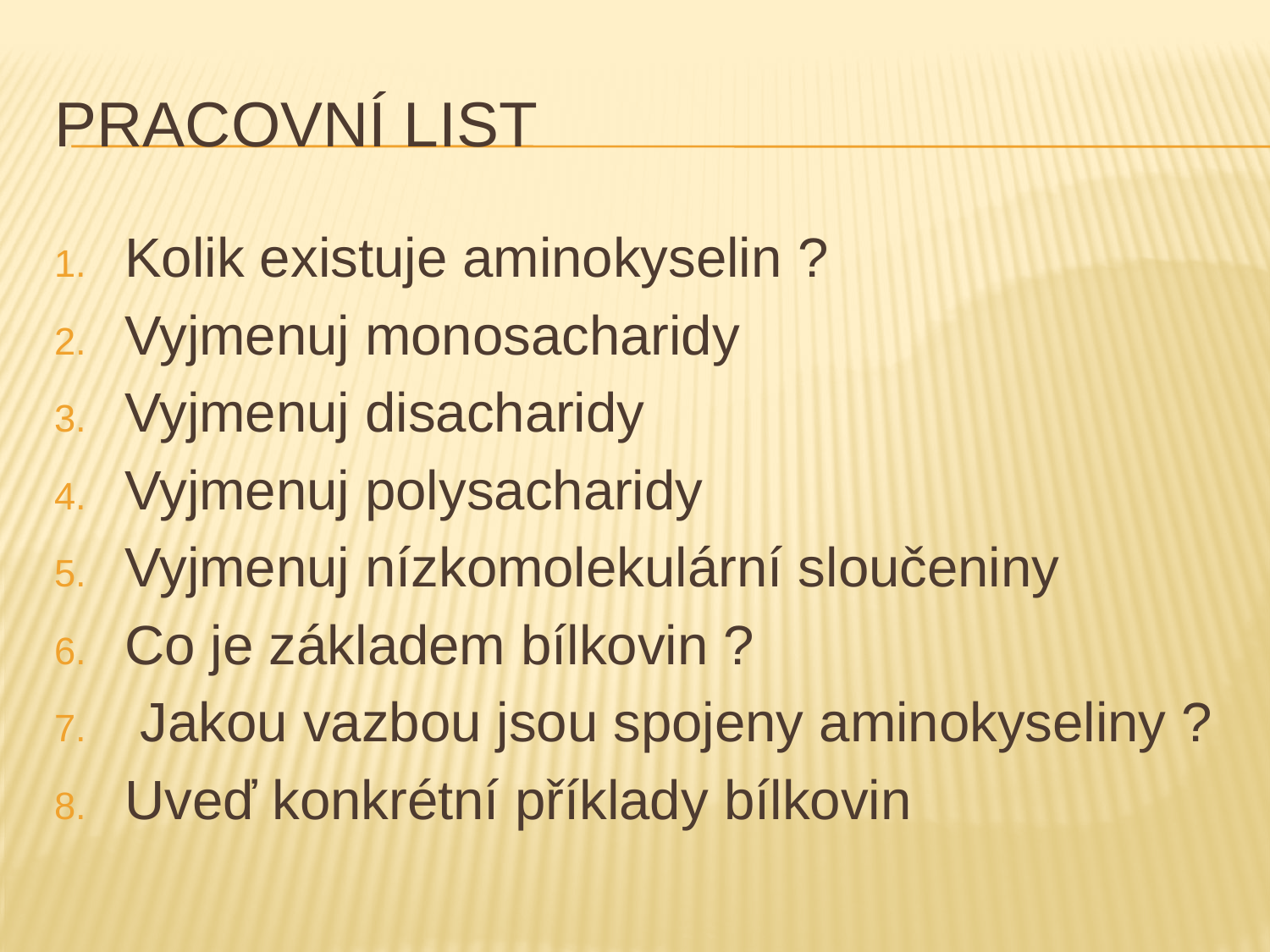

# PRACOVNÍ LIST
Kolik existuje aminokyselin ?
Vyjmenuj monosacharidy
Vyjmenuj disacharidy
Vyjmenuj polysacharidy
Vyjmenuj nízkomolekulární sloučeniny
Co je základem bílkovin ?
 Jakou vazbou jsou spojeny aminokyseliny ?
Uveď konkrétní příklady bílkovin